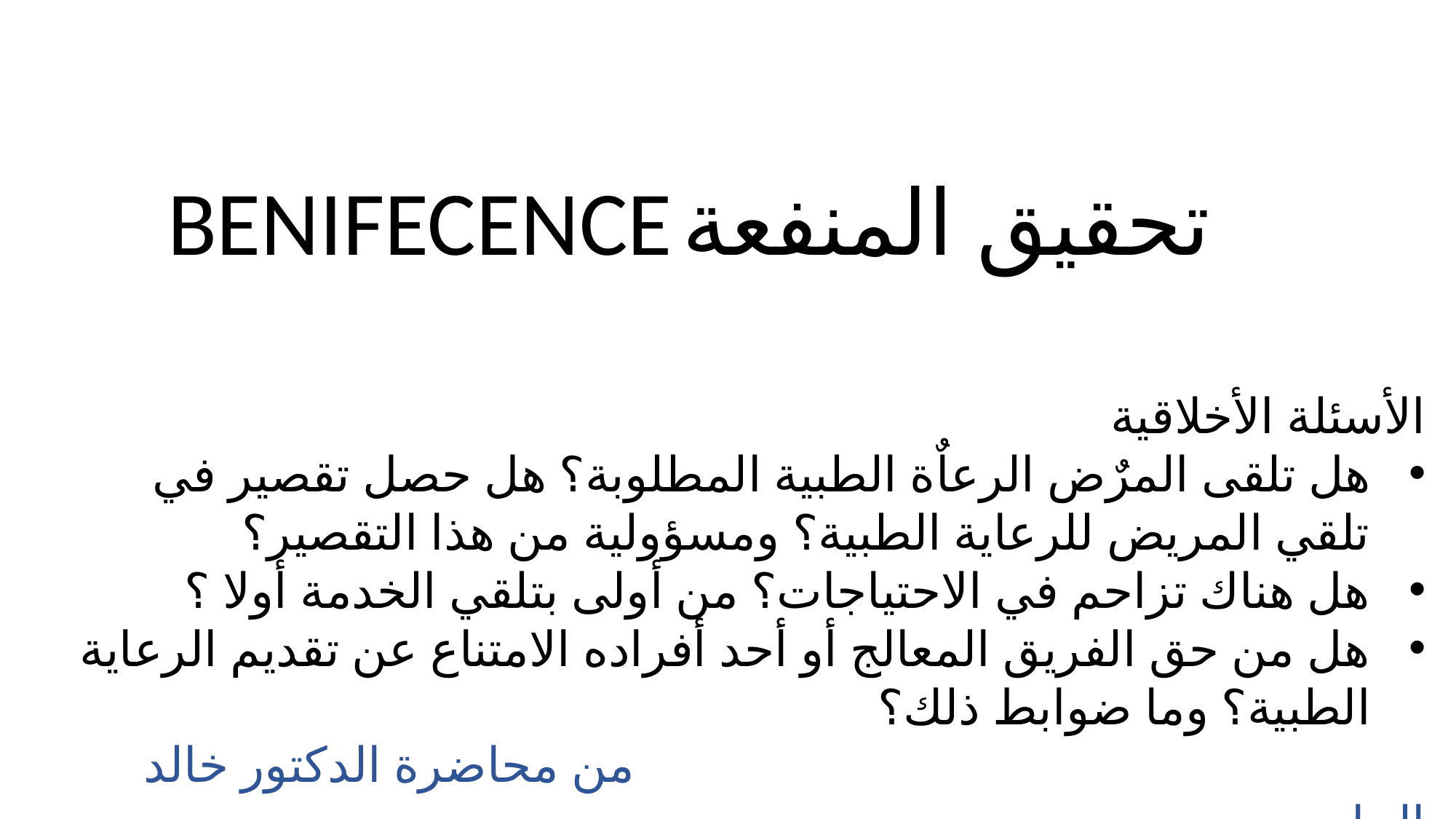

BENIFECENCE
تحقيق المنفعة

الأسئلة الأخلاقية
هل تلقى المرٌض الرعاٌة الطبية المطلوبة؟ هل حصل تقصير في تلقي المريض للرعاية الطبية؟ ومسؤولية من هذا التقصير؟
هل هناك تزاحم في الاحتياجات؟ من أولى بتلقي الخدمة أولا ؟
هل من حق الفريق المعالج أو أحد أفراده الامتناع عن تقديم الرعاية الطبية؟ وما ضوابط ذلك؟
                                                               من محاضرة الدكتور خالد الجابر